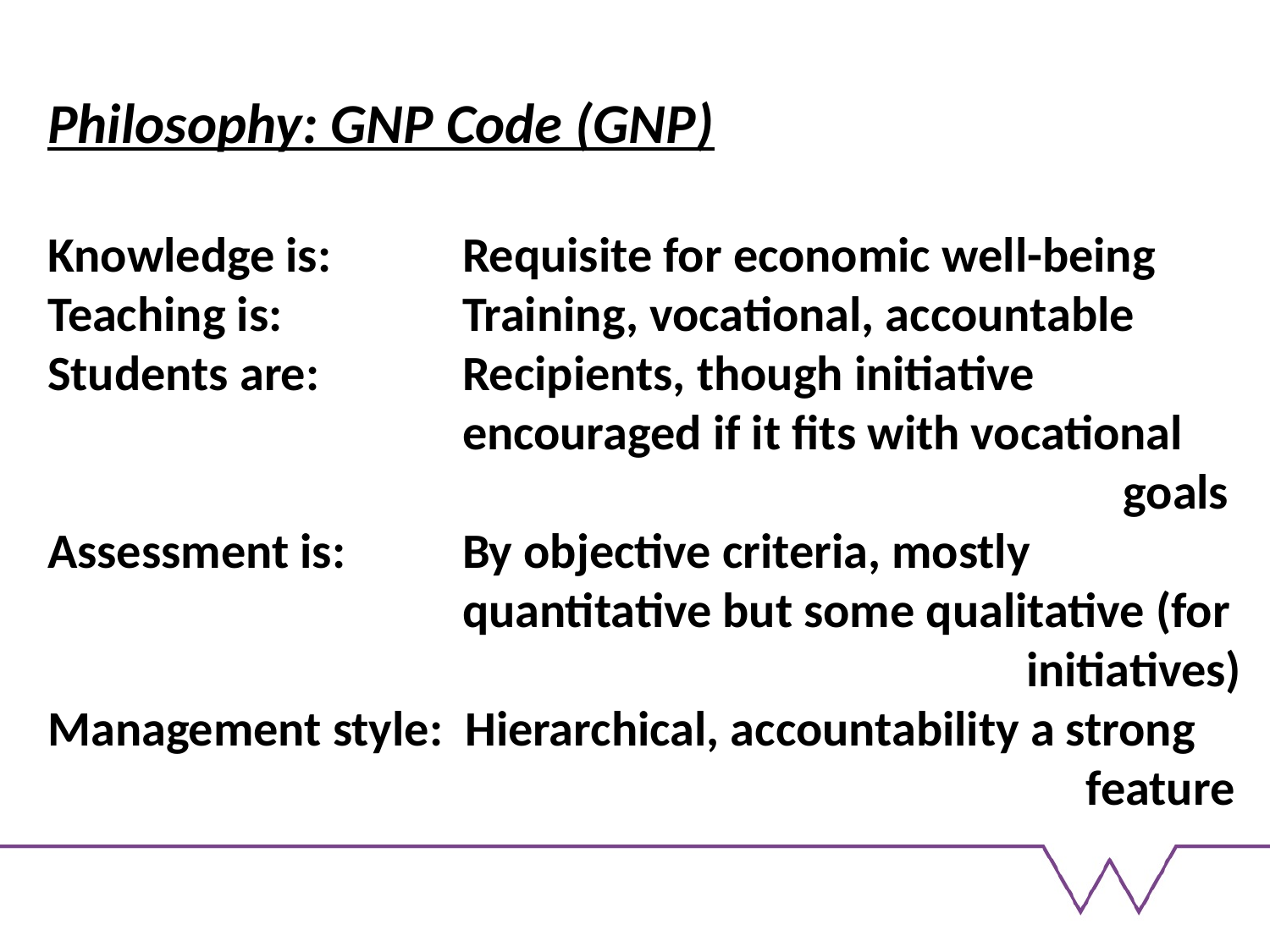

# Philosophy: GNP Code (GNP)   Knowledge is:	   Requisite for economic well-being Teaching is:		   Training, vocational, accountable Students are:	   Recipients, though initiative encouraged if it fits with vocational 			                                                              goals Assessment is:	   By objective criteria, mostly 					   quantitative but some qualitative (for 							        initiatives) Management style:  Hierarchical, accountability a strong 								  feature